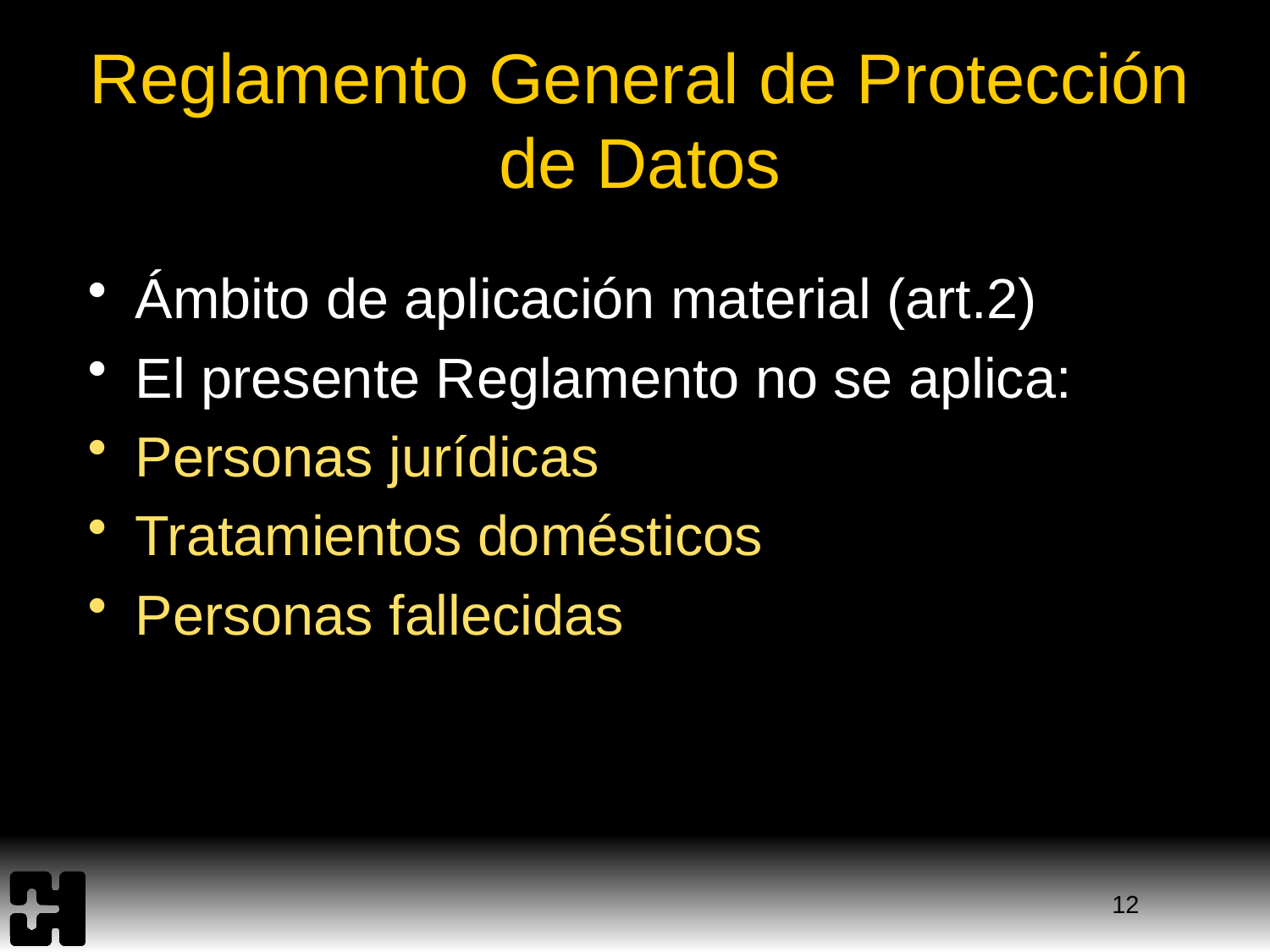

# Reglamento General de Protección de Datos
Ámbito de aplicación material (art.2)
El presente Reglamento no se aplica:
Personas jurídicas
Tratamientos domésticos
Personas fallecidas